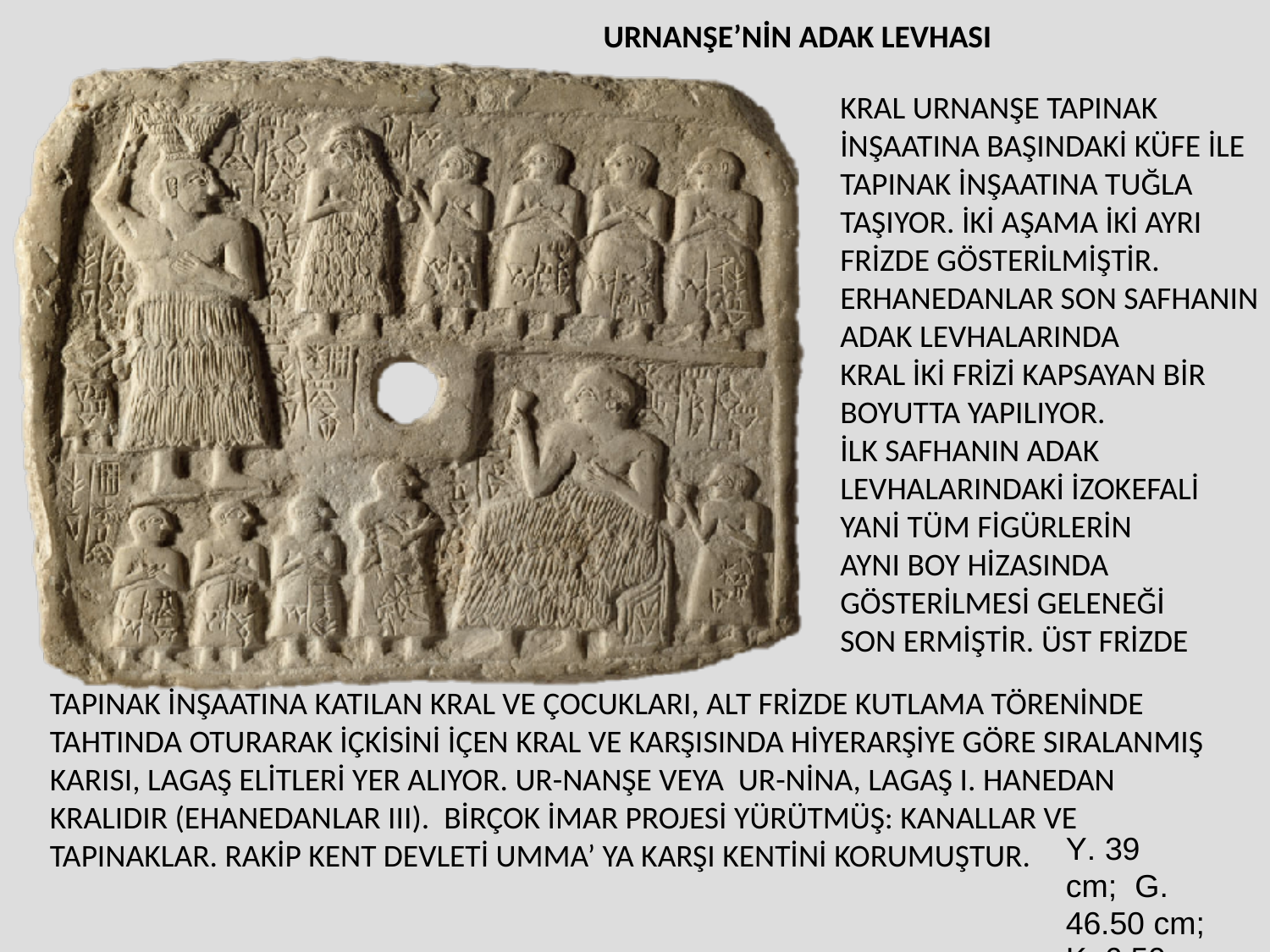

URNANŞE’NİN ADAK LEVHASI

KRAL URNANŞE TAPINAK
İNŞAATINA BAŞINDAKİ KÜFE İLE
TAPINAK İNŞAATINA TUĞLA
TAŞIYOR. İKİ AŞAMA İKİ AYRI
FRİZDE GÖSTERİLMİŞTİR.
ERHANEDANLAR SON SAFHANIN
ADAK LEVHALARINDA
KRAL İKİ FRİZİ KAPSAYAN BİR
BOYUTTA YAPILIYOR.
İLK SAFHANIN ADAK
LEVHALARINDAKİ İZOKEFALİ
YANİ TÜM FİGÜRLERİN
AYNI BOY HİZASINDA
GÖSTERİLMESİ GELENEĞİ
SON ERMİŞTİR. ÜST FRİZDE

TAPINAK İNŞAATINA KATILAN KRAL VE ÇOCUKLARI, ALT FRİZDE KUTLAMA TÖRENİNDE
TAHTINDA OTURARAK İÇKİSİNİ İÇEN KRAL VE KARŞISINDA HİYERARŞİYE GÖRE SIRALANMIŞ
KARISI, LAGAŞ ELİTLERİ YER ALIYOR. UR-NANŞE VEYA  UR-NİNA, LAGAŞ I. HANEDAN
KRALIDIR (EHANEDANLAR III).  BİRÇOK İMAR PROJESİ YÜRÜTMÜŞ: KANALLAR VE
TAPINAKLAR. RAKİP KENT DEVLETİ UMMA’ YA KARŞI KENTİNİ KORUMUŞTUR.
Y. 39	cm;  G. 46.50 cm;
K. 6.50	cm